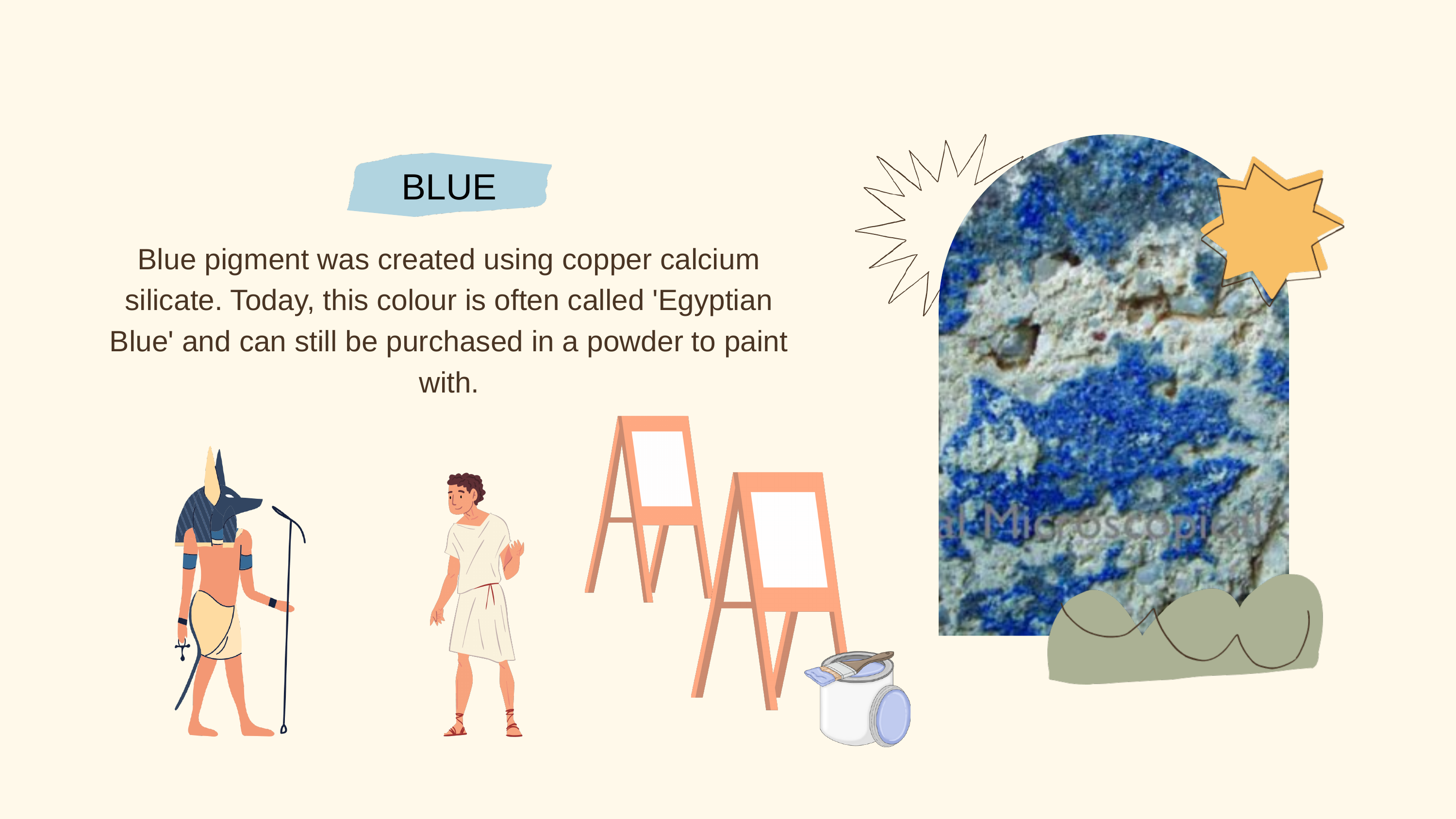

BLUE

Blue pigment was created using copper calcium silicate. Today, this colour is often called 'Egyptian Blue' and can still be purchased in a powder to paint with.